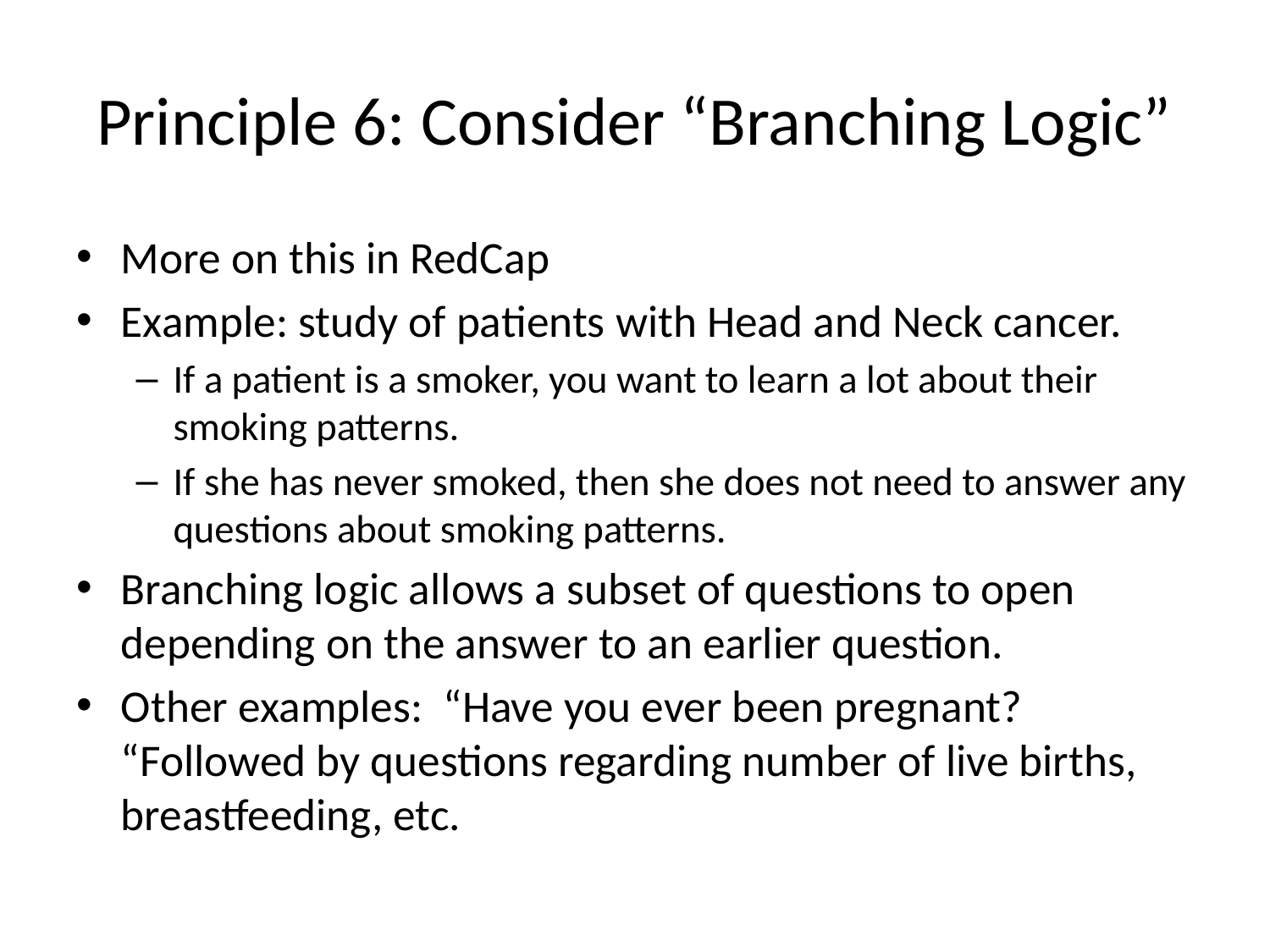

# Principle 6: Consider “Branching Logic”
More on this in RedCap
Example: study of patients with Head and Neck cancer.
If a patient is a smoker, you want to learn a lot about their smoking patterns.
If she has never smoked, then she does not need to answer any questions about smoking patterns.
Branching logic allows a subset of questions to open depending on the answer to an earlier question.
Other examples:  “Have you ever been pregnant? “Followed by questions regarding number of live births, breastfeeding, etc.